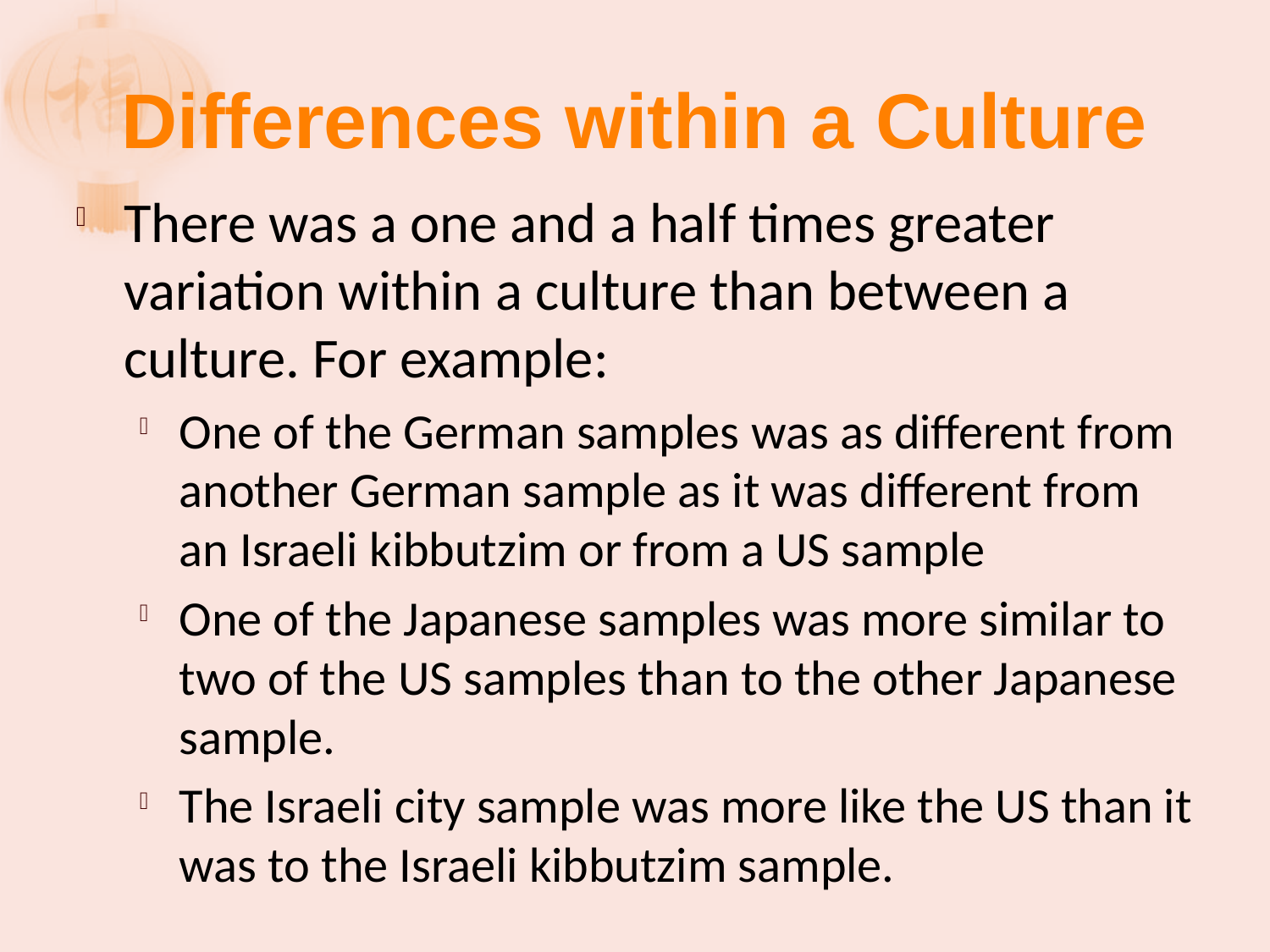

# Differences within a Culture
There was a one and a half times greater variation within a culture than between a culture. For example:
One of the German samples was as different from another German sample as it was different from an Israeli kibbutzim or from a US sample
One of the Japanese samples was more similar to two of the US samples than to the other Japanese sample.
The Israeli city sample was more like the US than it was to the Israeli kibbutzim sample.